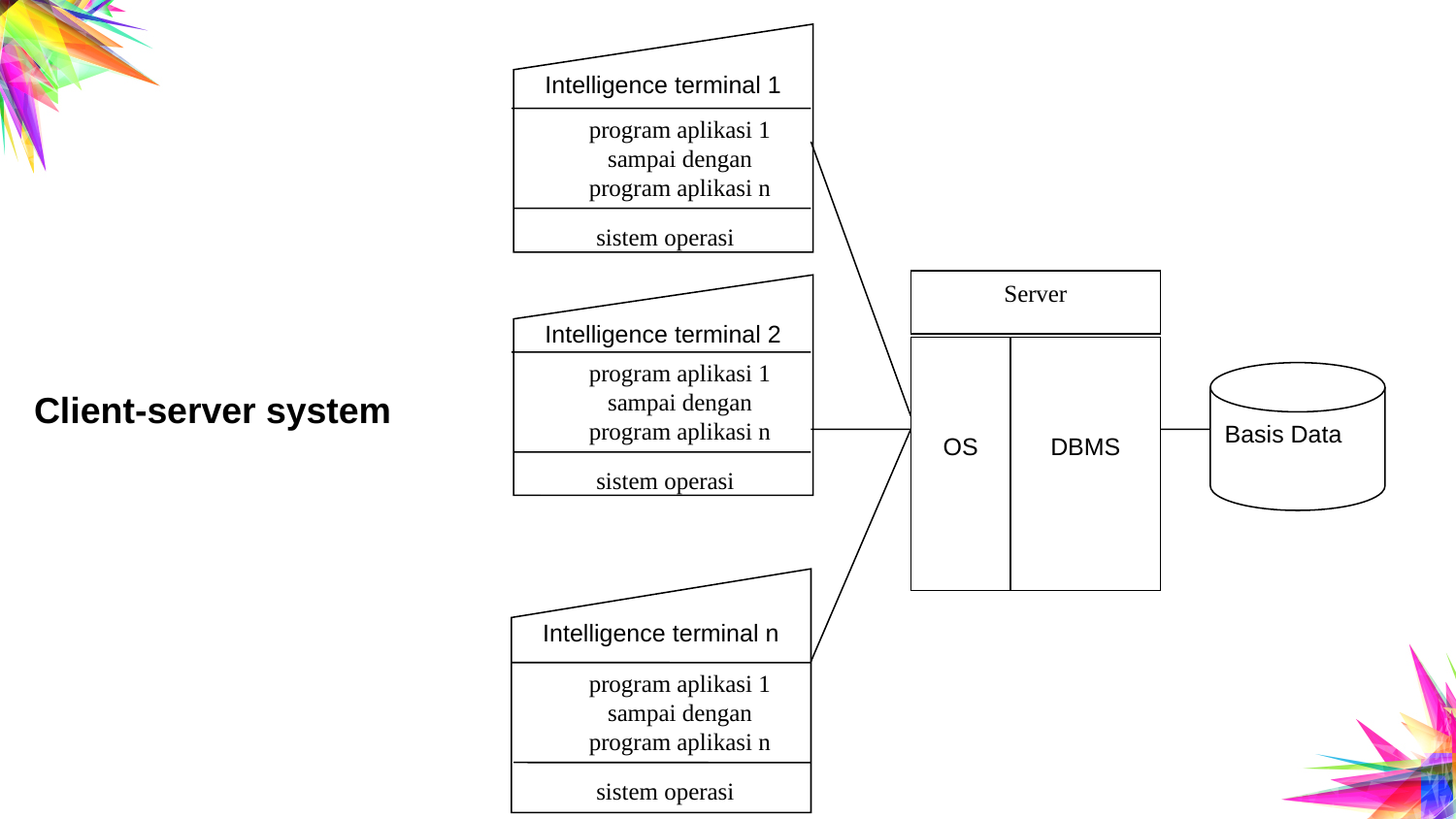

Intelligence terminal 1

program aplikasi 1
sampai dengan
program aplikasi n

sistem operasi
Server
Intelligence terminal 2

OS

DBMS

program aplikasi 1
sampai dengan
program aplikasi n

Basis Data

sistem operasi
Intelligence terminal n

program aplikasi 1
sampai dengan
program aplikasi n

sistem operasi
Client-server system